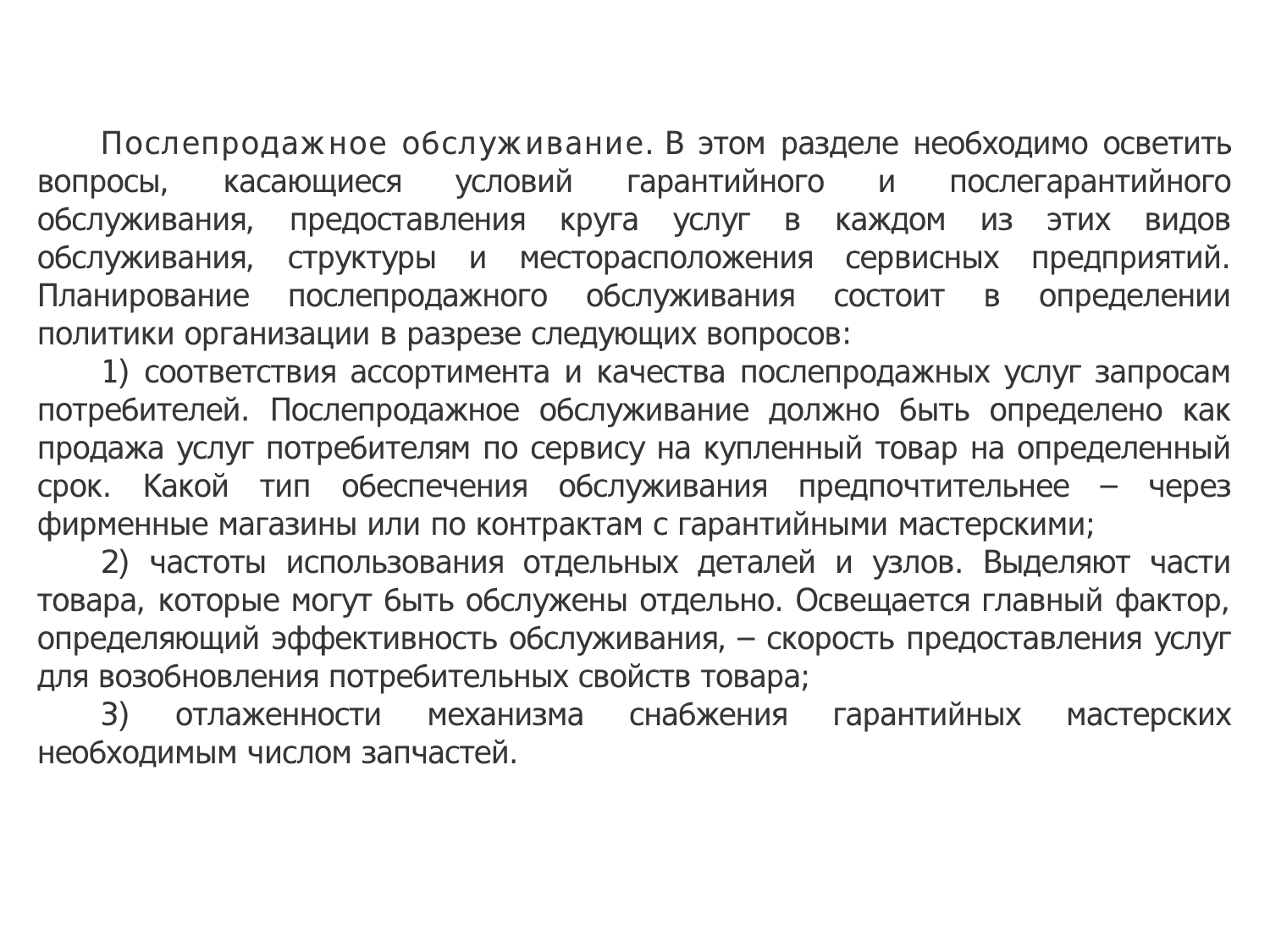

Послепродажное обслуживание. В этом разделе необходимо осветить вопросы, касающиеся условий гарантийного и послегарантийного обслуживания, предоставления круга услуг в каждом из этих видов обслуживания, структуры и месторасположения сервисных предприятий. Планирование послепродажного обслуживания состоит в определении политики организации в разрезе следующих вопросов:
1) соответствия ассортимента и качества послепродажных услуг запросам потребителей. Послепродажное обслуживание должно быть определено как продажа услуг потребителям по сервису на купленный товар на определенный срок. Какой тип обеспечения обслуживания предпочтительнее – через фирменные магазины или по контрактам с гарантийными мастерскими;
2) частоты использования отдельных деталей и узлов. Выделяют части товара, которые могут быть обслужены отдельно. Освещается главный фактор, определяющий эффективность обслуживания, – скорость предоставления услуг для возобновления потребительных свойств товара;
3) отлаженности механизма снабжения гарантийных мастерских необходимым числом запчастей.